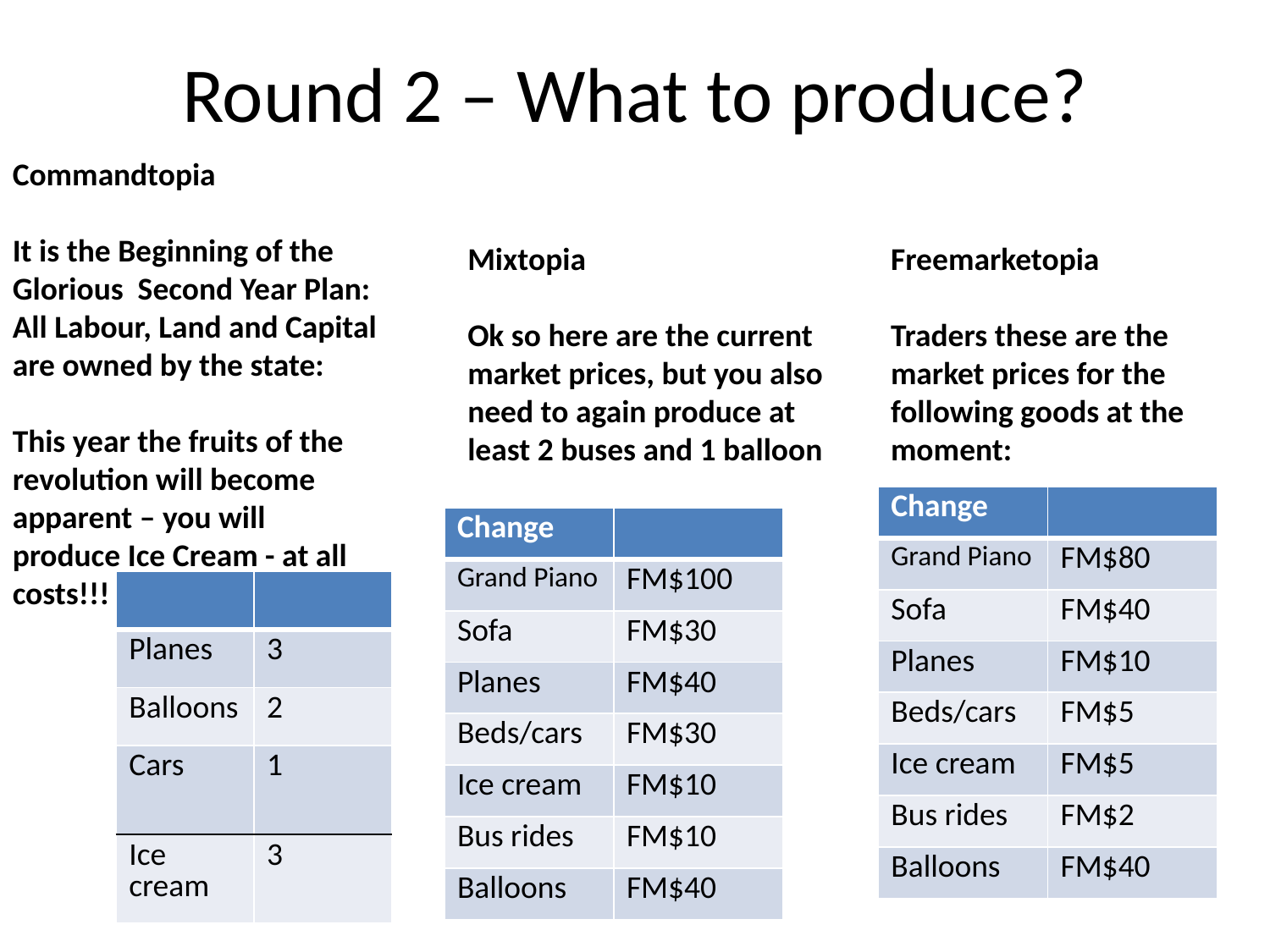

Round 2 – What to produce?
Commandtopia

It is the Beginning of the Glorious  Second Year Plan: All Labour, Land and Capital are owned by the state:

This year the fruits of the revolution will become apparent – you will produce Ice Cream - at all costs!!!

Mixtopia

Ok so here are the current market prices, but you also need to again produce at least 2 buses and 1 balloon

Freemarketopia

Traders these are the market prices for the following goods at the moment:

| Change |  |
| --- | --- |
| Grand Piano | FM$80 |
| Sofa | FM$40 |
| Planes | FM$10 |
| Beds/cars | FM$5 |
| Ice cream | FM$5 |
| Bus rides | FM$2 |
| Balloons | FM$40 |
| Change |  |
| --- | --- |
| Grand Piano | FM$100 |
| Sofa | FM$30 |
| Planes | FM$40 |
| Beds/cars | FM$30 |
| Ice cream | FM$10 |
| Bus rides | FM$10 |
| Balloons | FM$40 |
|  |  |
| --- | --- |
| Planes | 3 |
| Balloons | 2 |
| Cars | 1 |
| Ice cream | 3 |